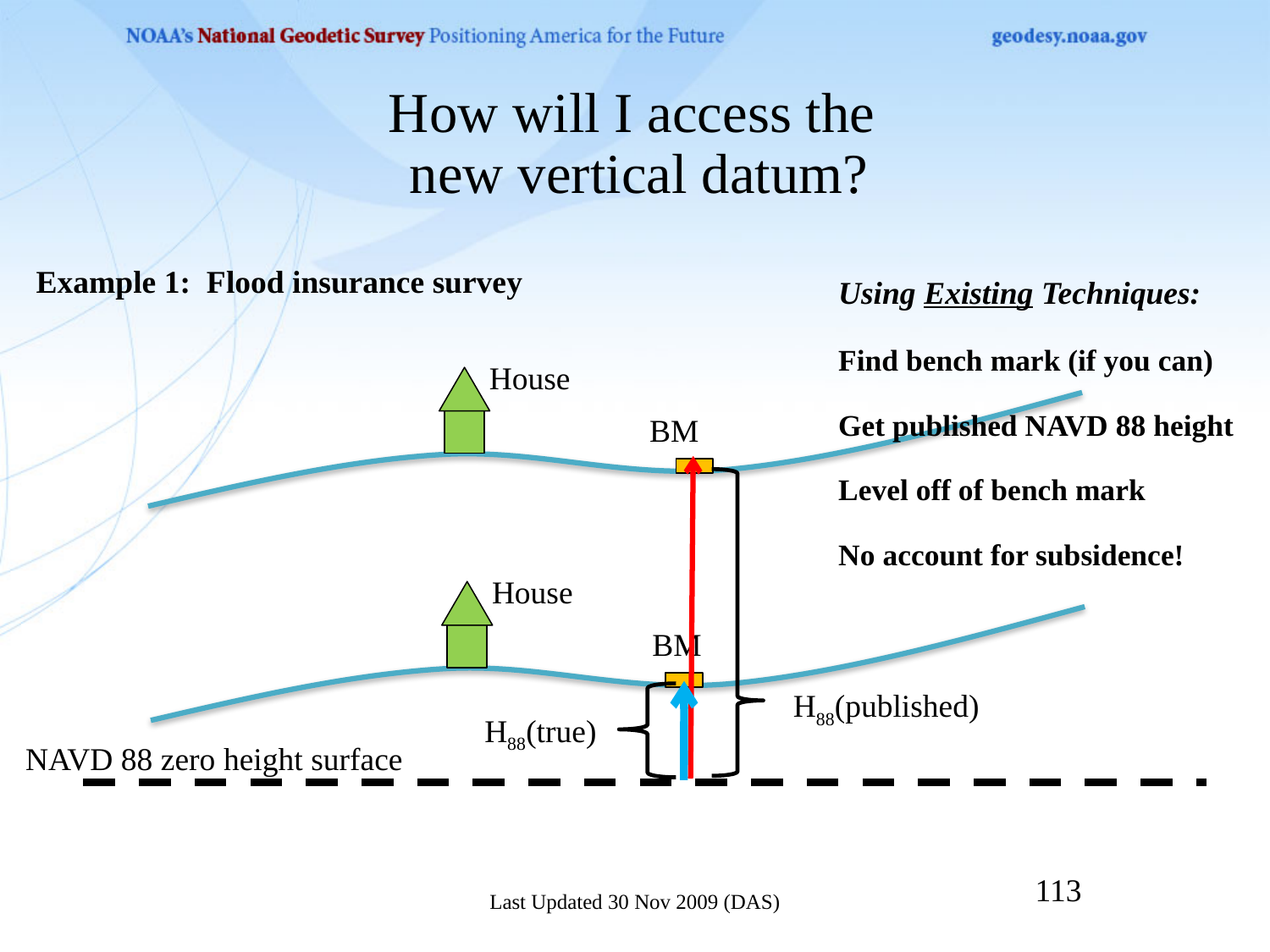

How will I access the
new vertical datum?
Example 1:  Flood insurance survey
Using Existing Techniques:

Find bench mark (if you can)

Get published NAVD 88 height

Level off of bench mark

No account for subsidence!
House

BM

House

BM

H88(published)

H88(true)
NAVD 88 zero height surface
113
Last Updated 30 Nov 2009 (DAS)